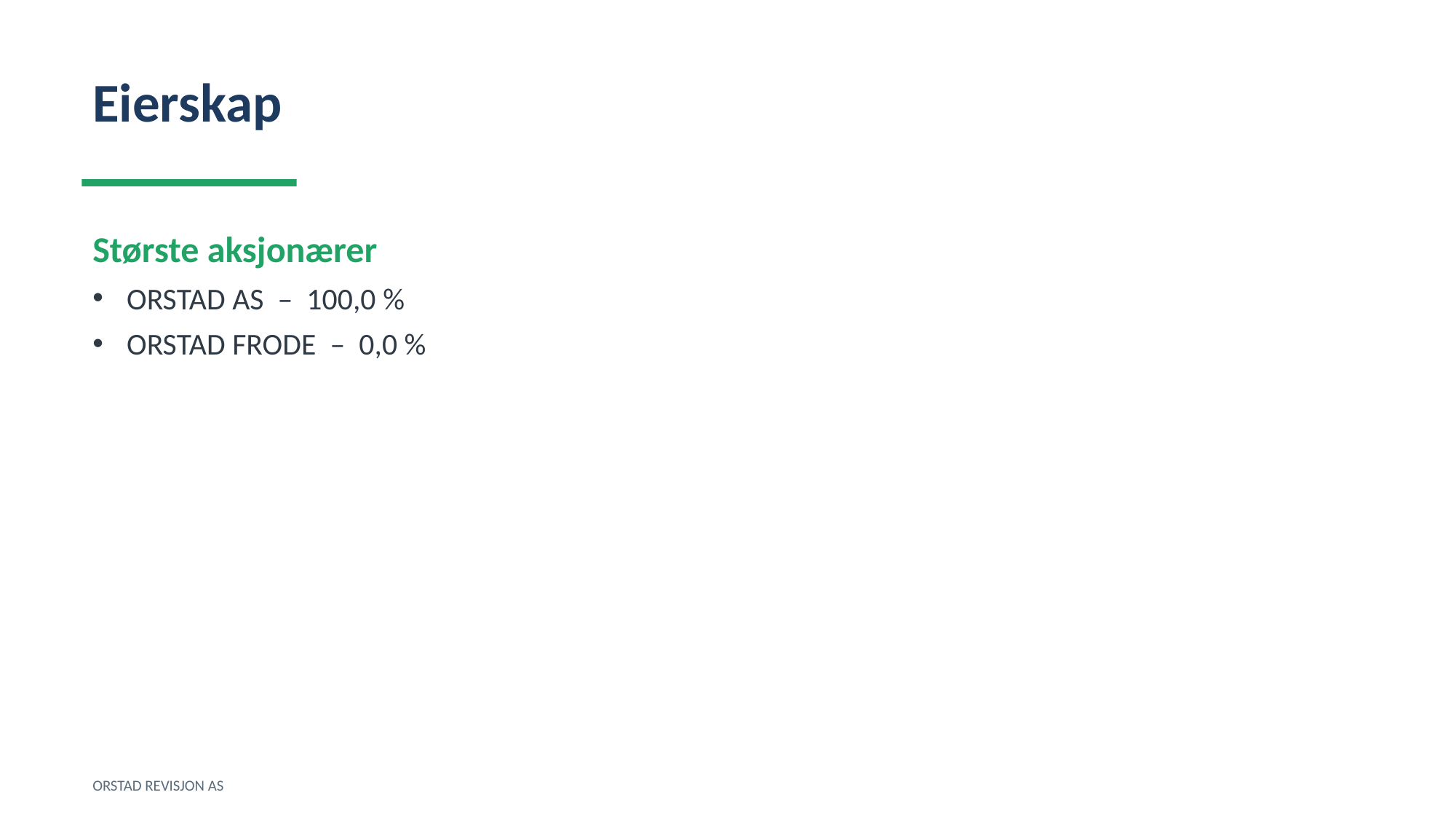

Eierskap

Største aksjonærer
ORSTAD AS  –  100,0 %
ORSTAD FRODE  –  0,0 %
ORSTAD REVISJON AS